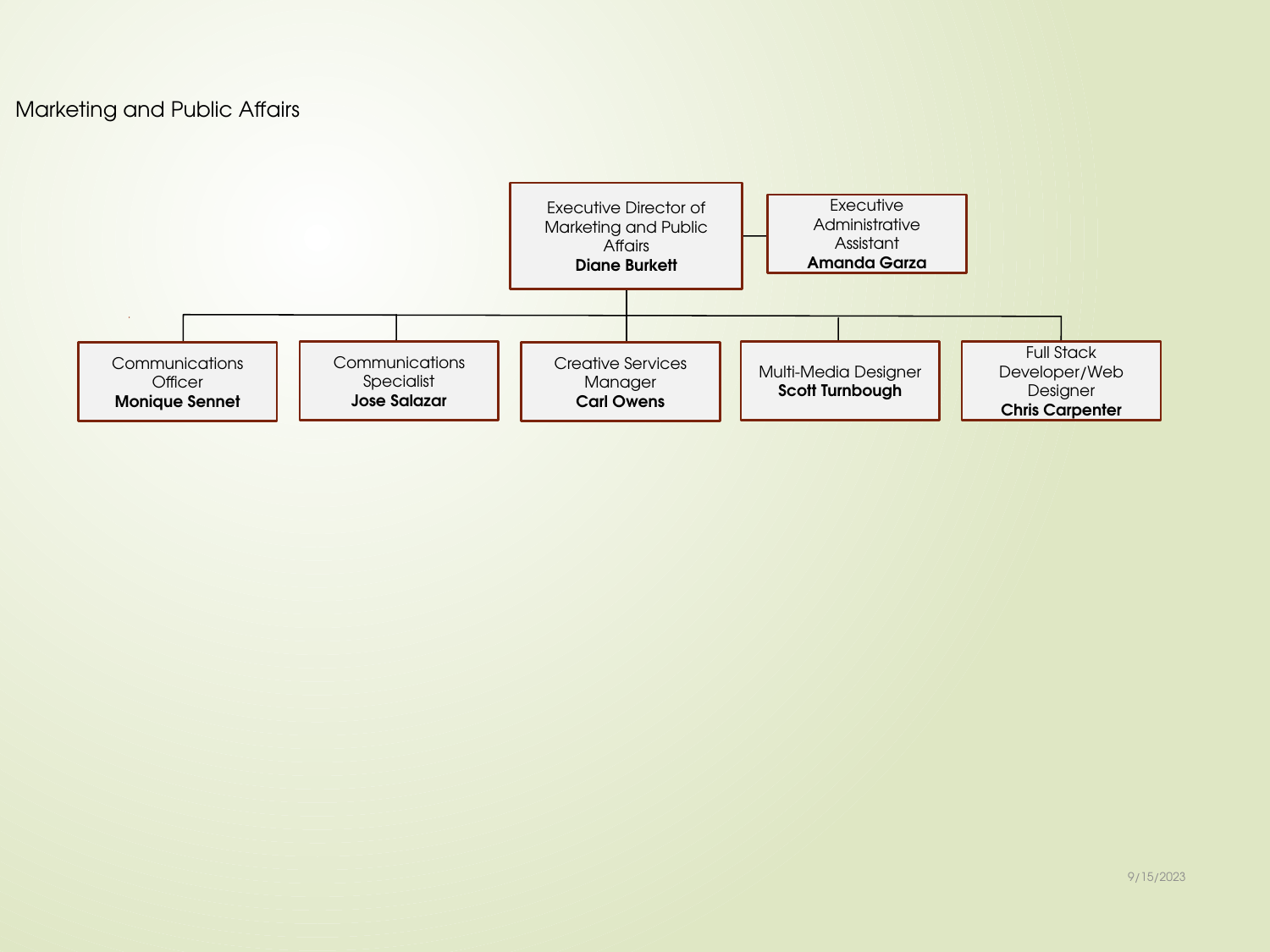

Marketing and Public Affairs
Executive Director of Marketing and Public Affairs
Diane Burkett
Executive Administrative Assistant
Amanda Garza
Communications Specialist
Jose Salazar
Multi-Media Designer
Scott Turnbough
Full Stack Developer/Web Designer
Chris Carpenter
Communications Officer
Monique Sennet
Creative Services Manager
Carl Owens
9/15/2023